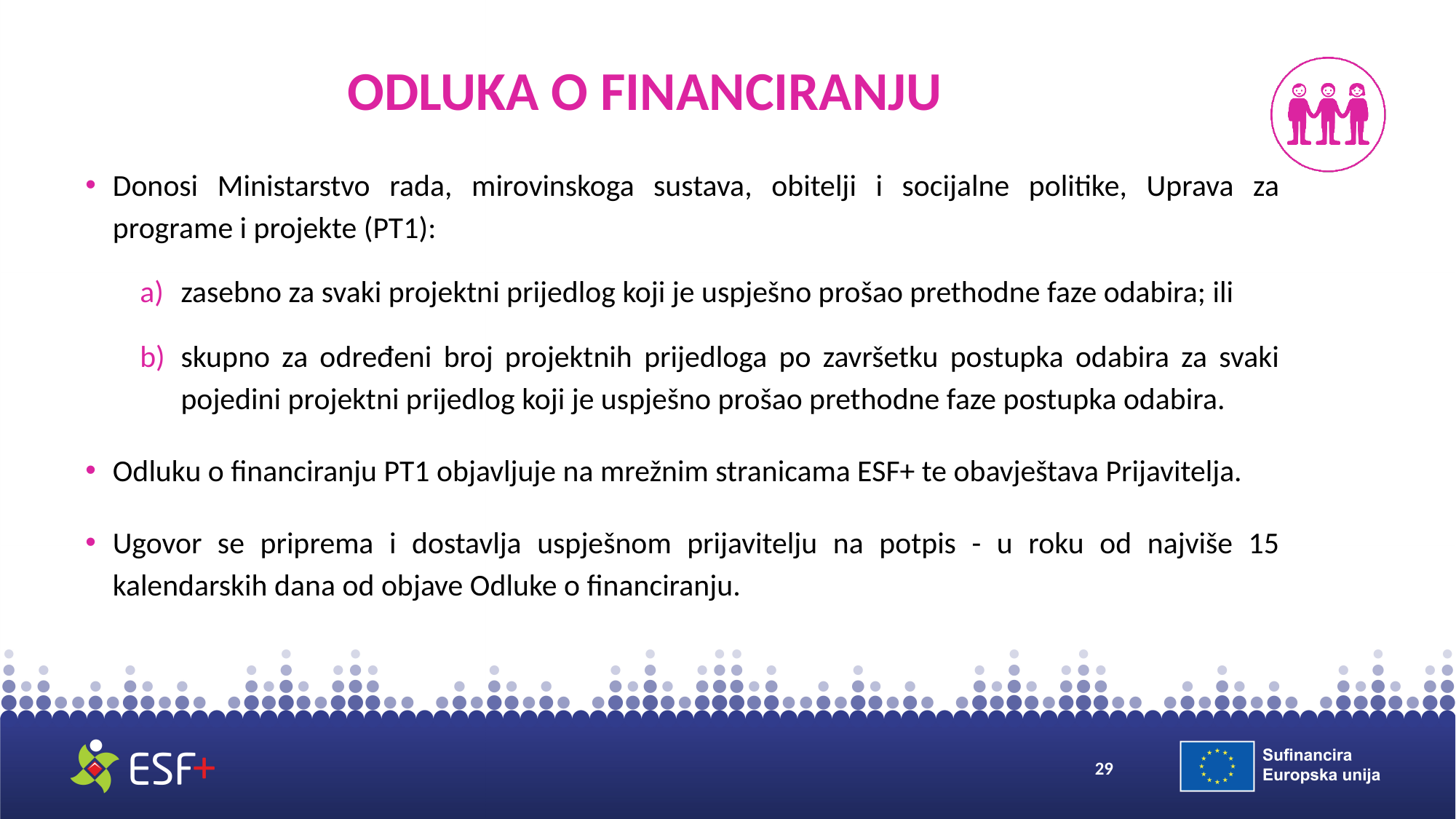

# ODLUKA O FINANCIRANJU
Donosi Ministarstvo rada, mirovinskoga sustava, obitelji i socijalne politike, Uprava za programe i projekte (PT1):
zasebno za svaki projektni prijedlog koji je uspješno prošao prethodne faze odabira; ili
skupno za određeni broj projektnih prijedloga po završetku postupka odabira za svaki pojedini projektni prijedlog koji je uspješno prošao prethodne faze postupka odabira.
Odluku o financiranju PT1 objavljuje na mrežnim stranicama ESF+ te obavještava Prijavitelja.
Ugovor se priprema i dostavlja uspješnom prijavitelju na potpis - u roku od najviše 15 kalendarskih dana od objave Odluke o financiranju.

29